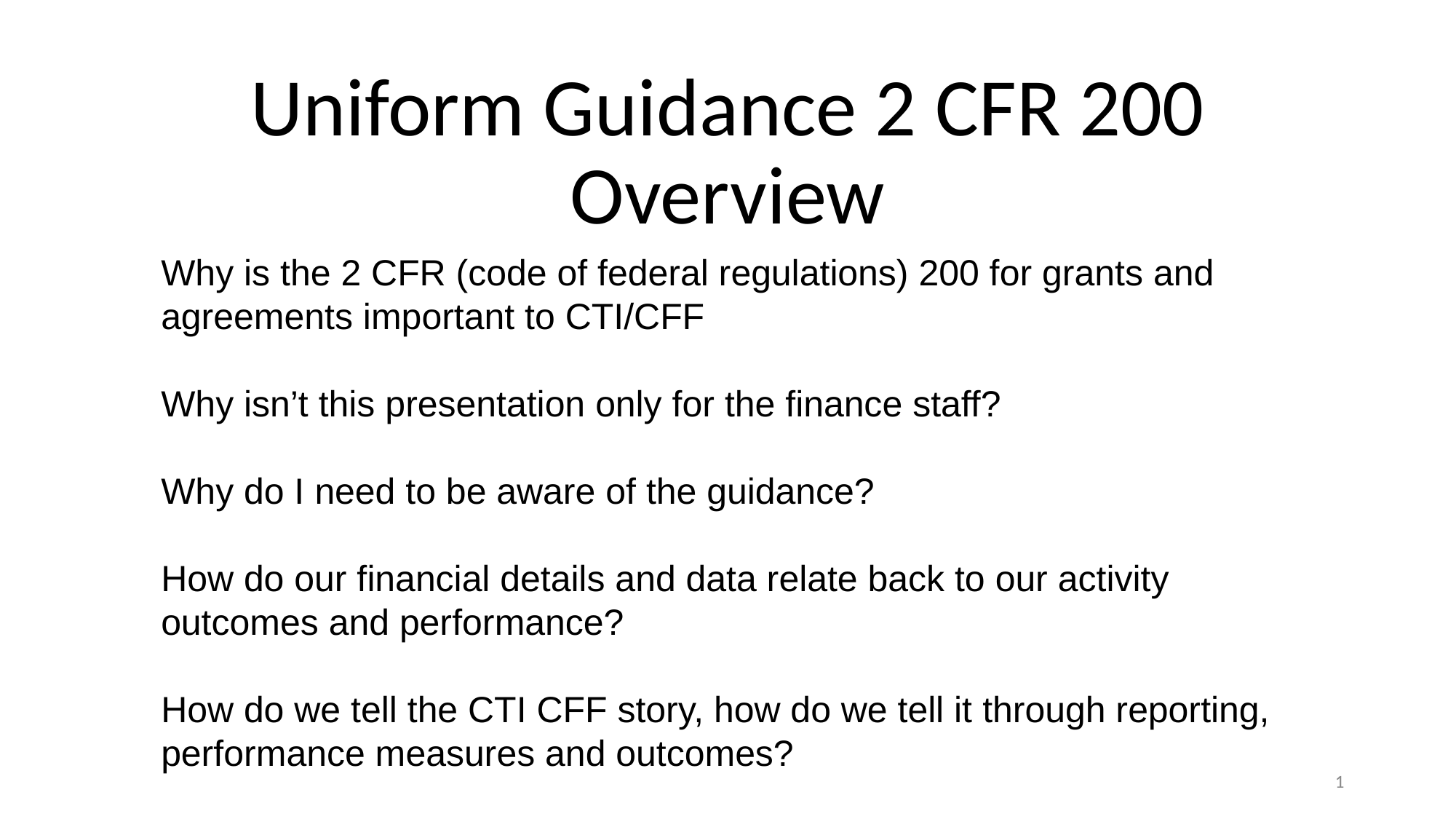

# Uniform Guidance 2 CFR 200 Overview
Why is the 2 CFR (code of federal regulations) 200 for grants and agreements important to CTI/CFF

Why isn’t this presentation only for the finance staff?

Why do I need to be aware of the guidance?

How do our financial details and data relate back to our activity outcomes and performance?

How do we tell the CTI CFF story, how do we tell it through reporting, performance measures and outcomes?

1